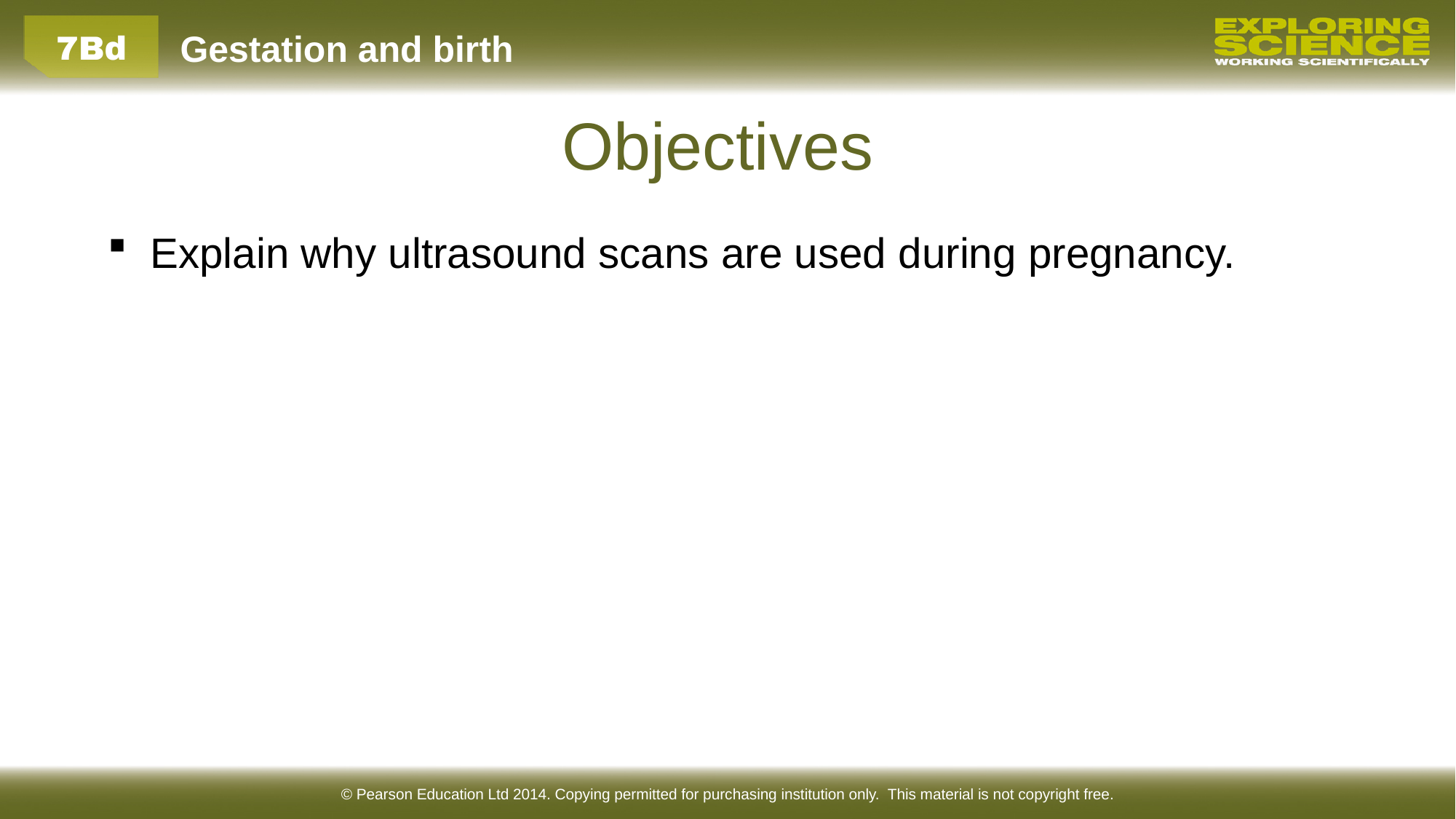

Objectives
Explain why ultrasound scans are used during pregnancy.
© Pearson Education Ltd 2014. Copying permitted for purchasing institution only.  This material is not copyright free.